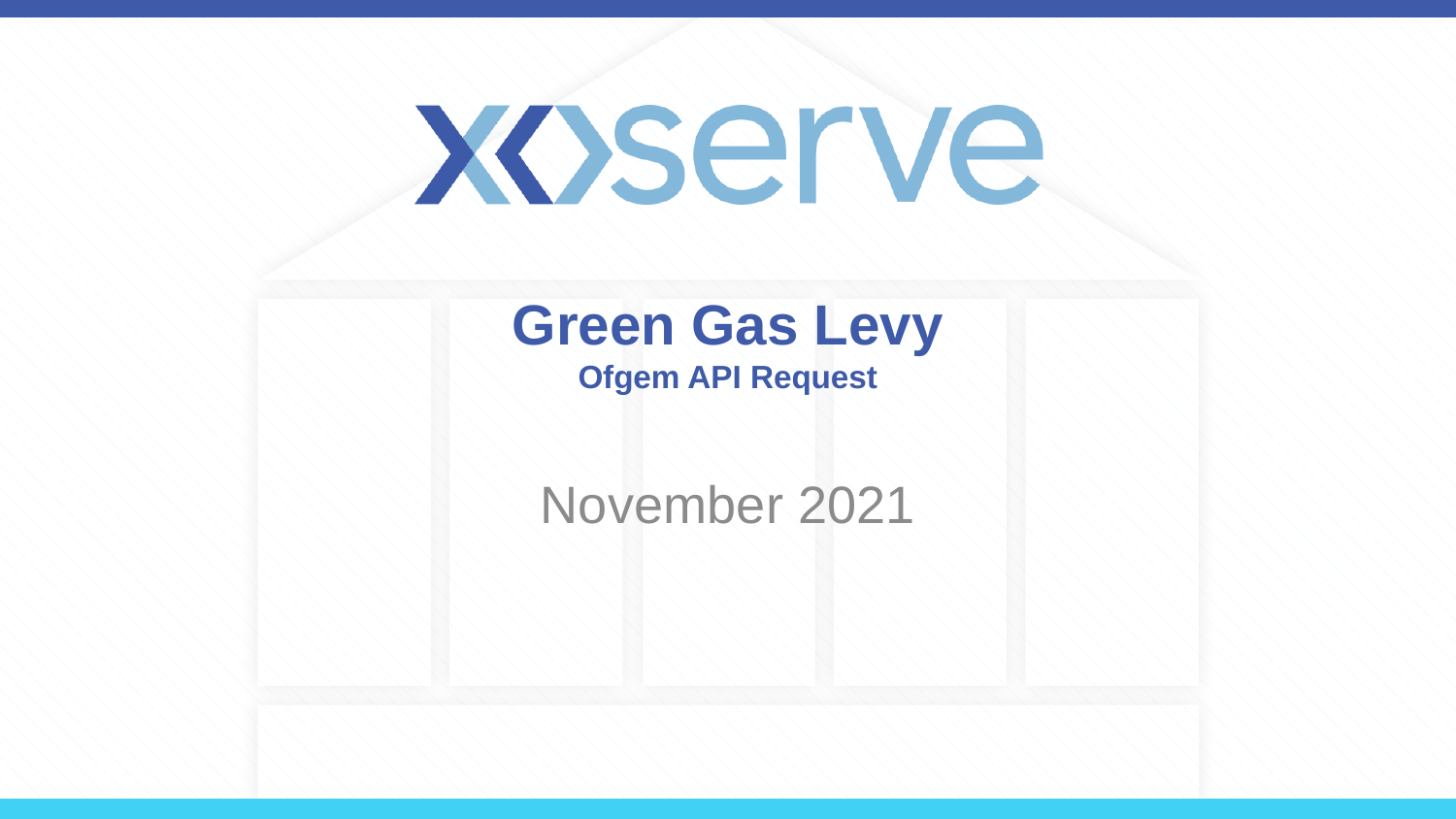

# Green Gas Levy Ofgem API Request
November 2021